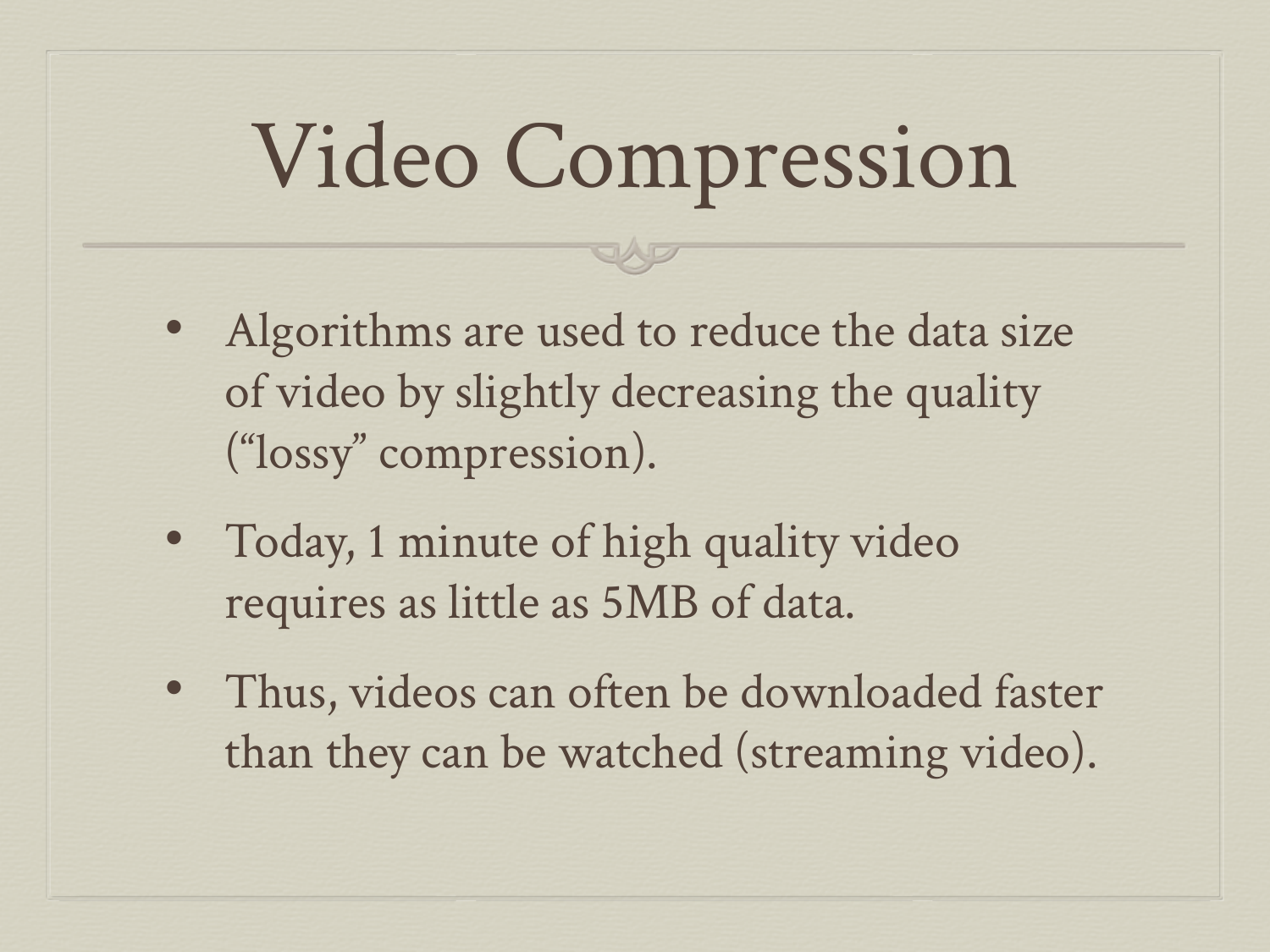

# Video Compression
Algorithms are used to reduce the data size of video by slightly decreasing the quality (“lossy” compression).
Today, 1 minute of high quality video requires as little as 5MB of data.
Thus, videos can often be downloaded faster than they can be watched (streaming video).